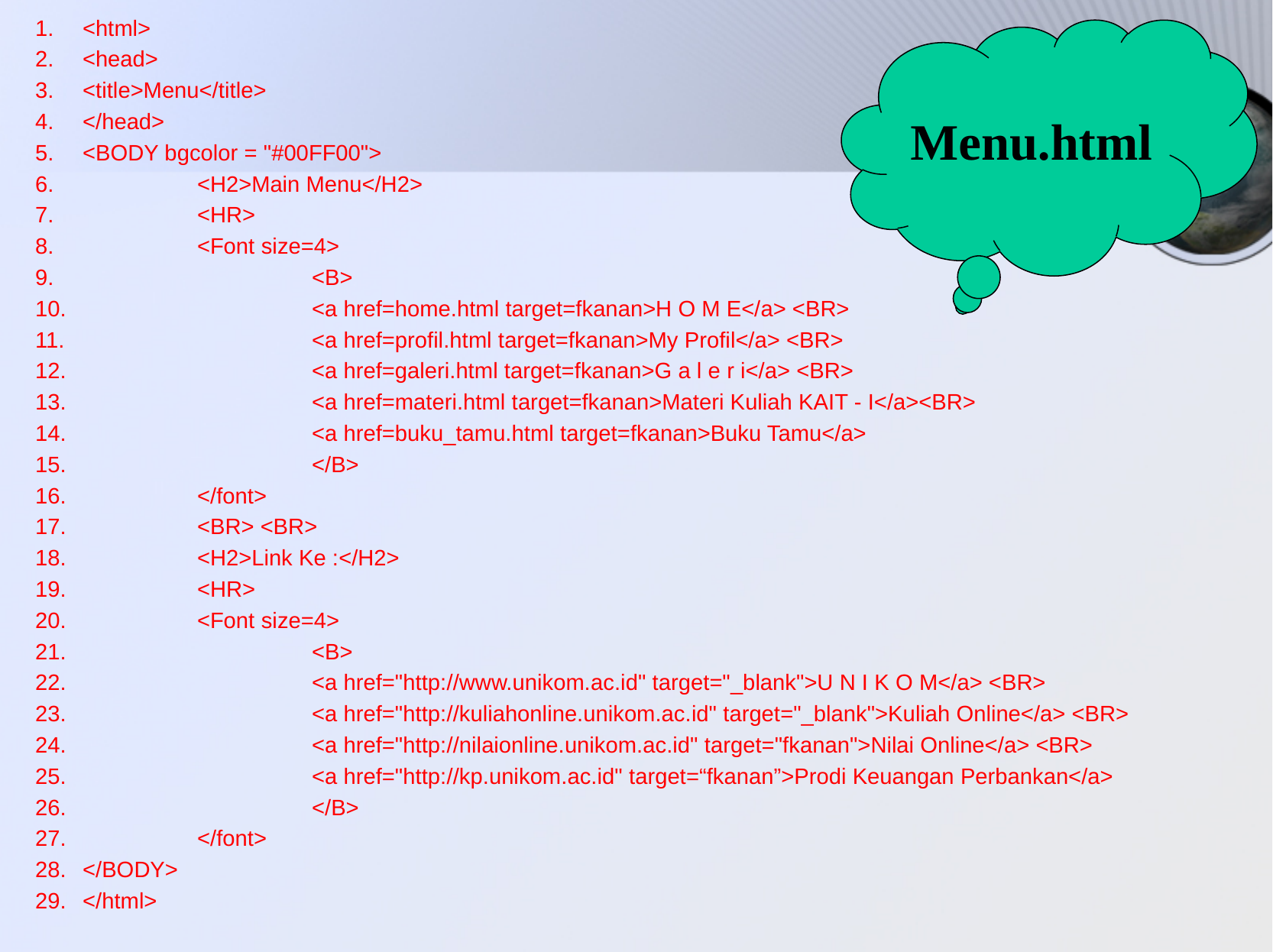

<html>
<head>
<title>Menu</title>
</head>
<BODY bgcolor = "#00FF00">
	<H2>Main Menu</H2>
	<HR>
	<Font size=4>
		<B>
		<a href=home.html target=fkanan>H O M E</a> <BR>
		<a href=profil.html target=fkanan>My Profil</a> <BR>
		<a href=galeri.html target=fkanan>G a l e r i</a> <BR>
		<a href=materi.html target=fkanan>Materi Kuliah KAIT - I</a><BR>
		<a href=buku_tamu.html target=fkanan>Buku Tamu</a>
		</B>
	</font>
	<BR> <BR>
	<H2>Link Ke :</H2>
	<HR>
	<Font size=4>
		<B>
		<a href="http://www.unikom.ac.id" target="_blank">U N I K O M</a> <BR>
		<a href="http://kuliahonline.unikom.ac.id" target="_blank">Kuliah Online</a> <BR>
		<a href="http://nilaionline.unikom.ac.id" target="fkanan">Nilai Online</a> <BR>
		<a href="http://kp.unikom.ac.id" target=“fkanan”>Prodi Keuangan Perbankan</a>
		</B>
	</font>
</BODY>
</html>

Menu.html